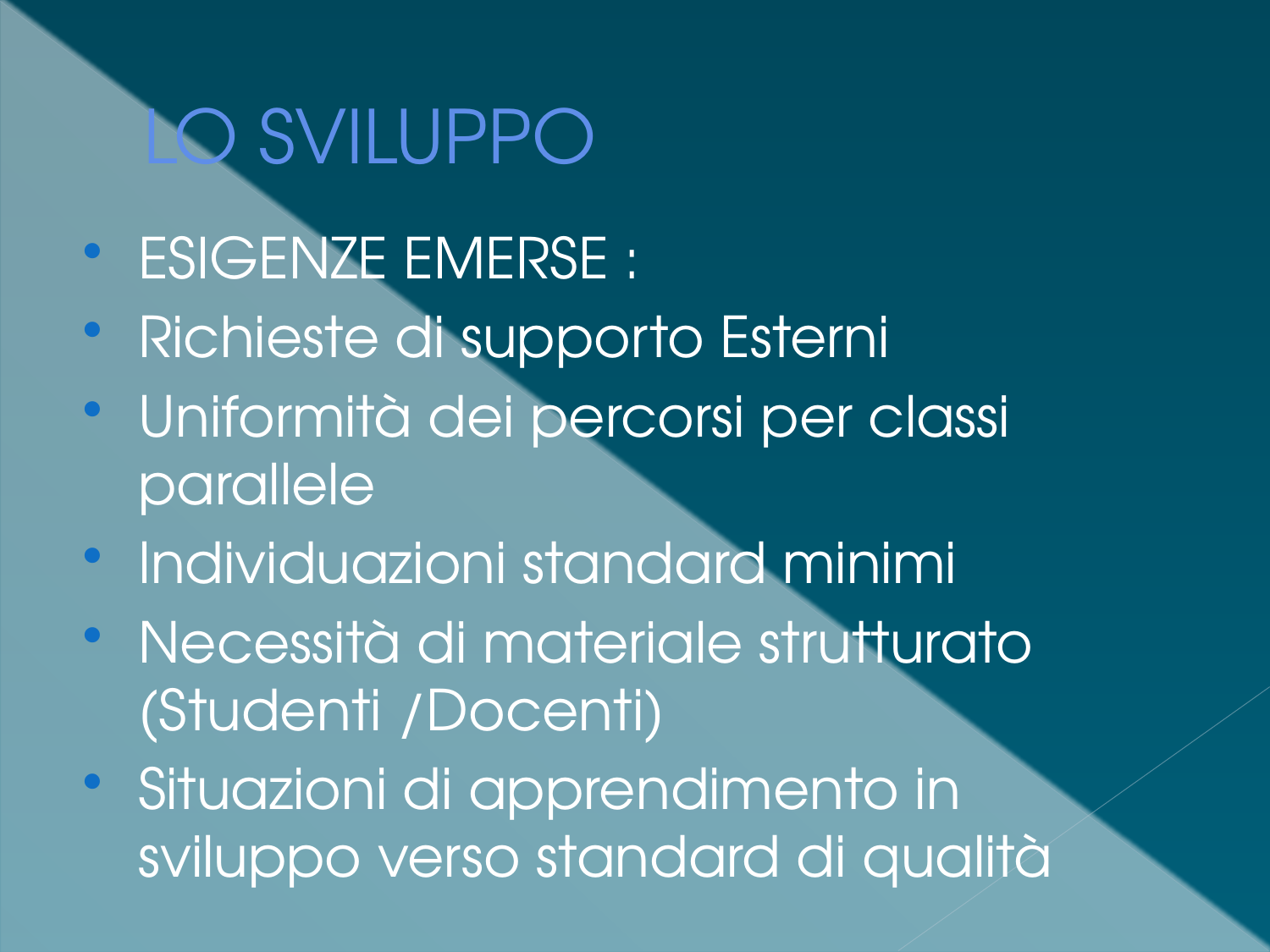

# LO SVILUPPO
ESIGENZE EMERSE :
Richieste di supporto Esterni
Uniformità dei percorsi per classi parallele
Individuazioni standard minimi
Necessità di materiale strutturato (Studenti /Docenti)
Situazioni di apprendimento in sviluppo verso standard di qualità